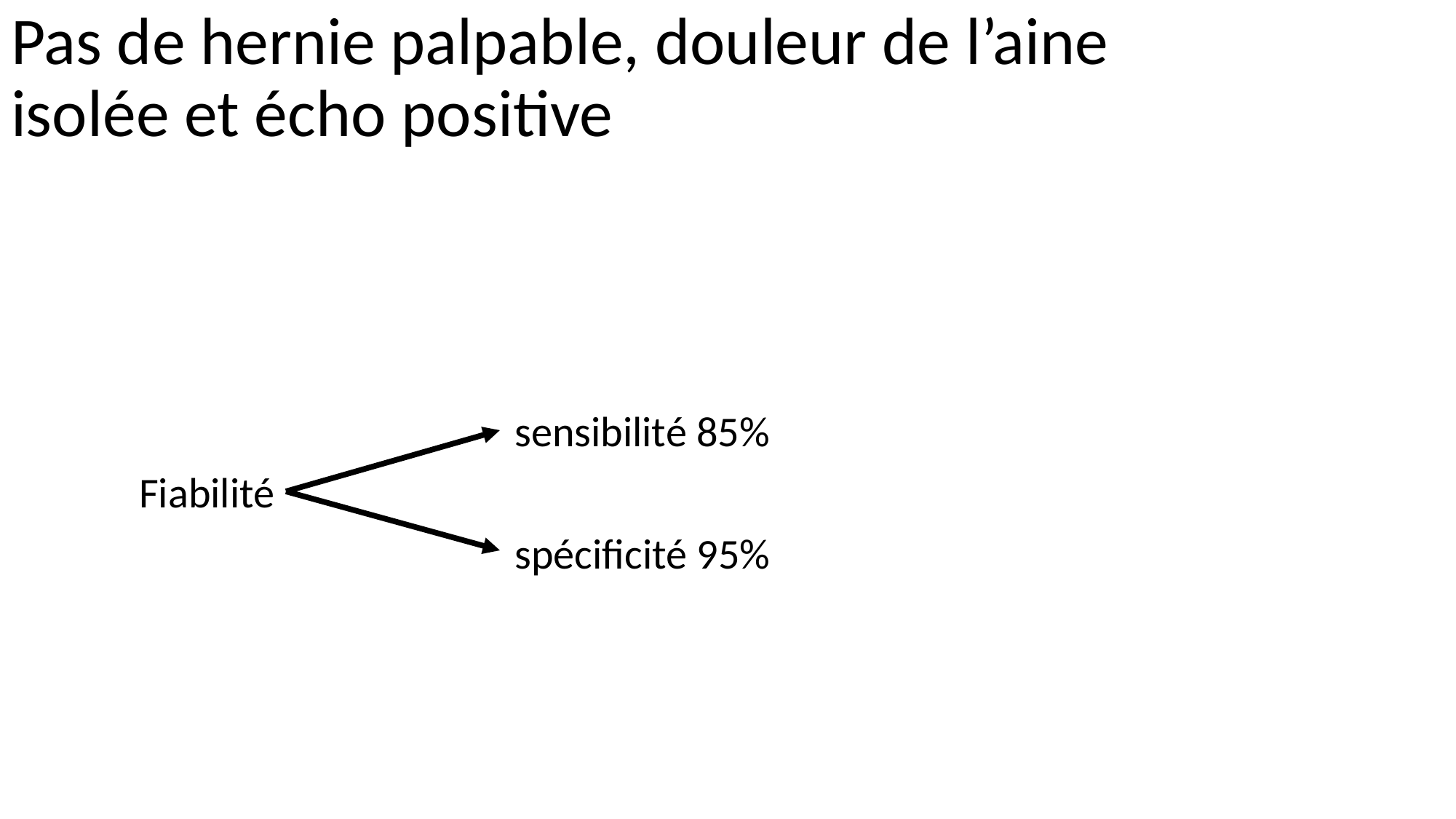

# Pas de hernie palpable, douleur de l’aine isolée et écho positive

                                         sensibilité 85%
  Fiabilité
                                         spécificité 95%